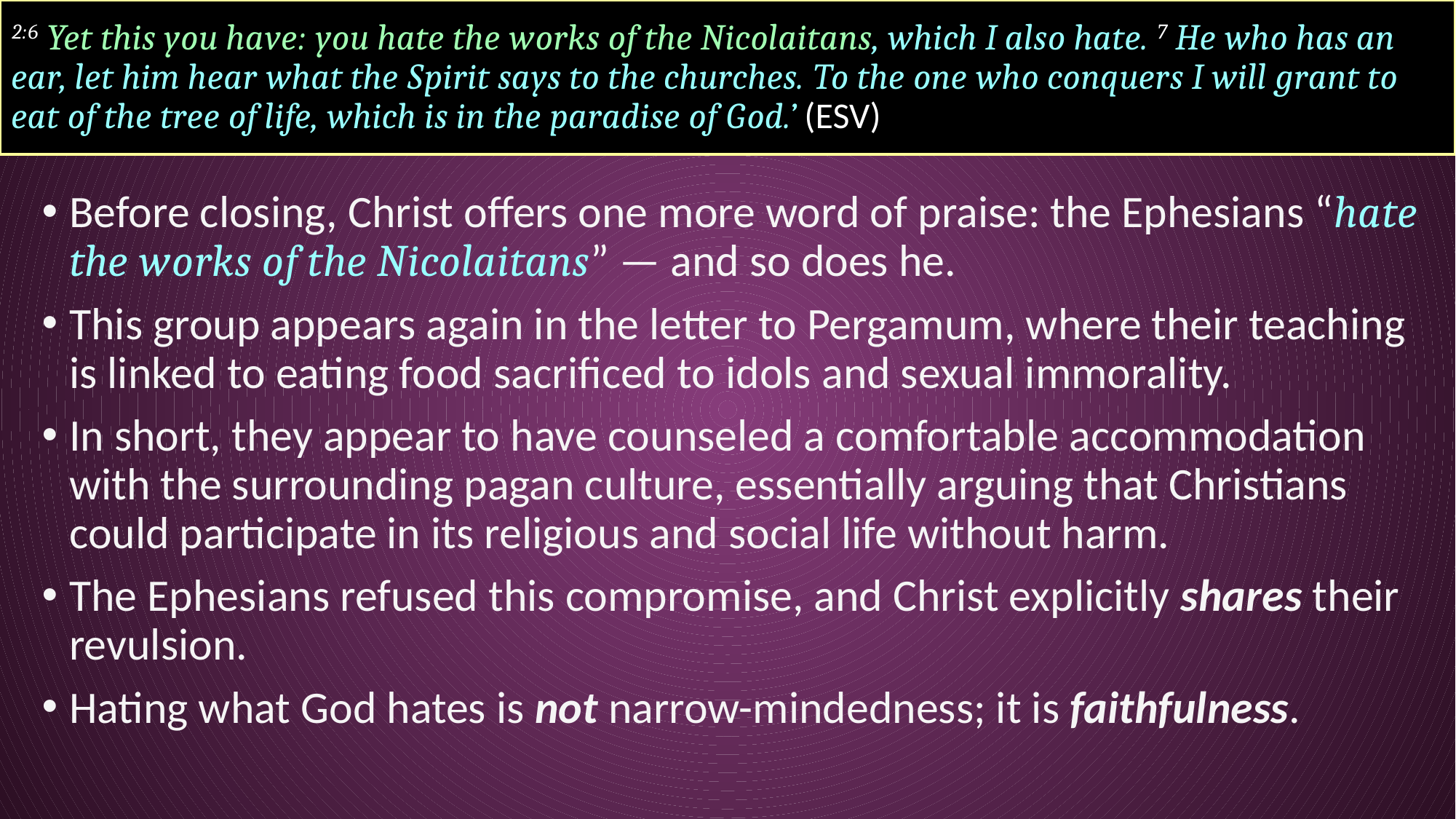

# 2:6 Yet this you have: you hate the works of the Nicolaitans, which I also hate. 7 He who has an ear, let him hear what the Spirit says to the churches. To the one who conquers I will grant to eat of the tree of life, which is in the paradise of God.’ (ESV)
Before closing, Christ offers one more word of praise: the Ephesians “hate the works of the Nicolaitans” — and so does he.
This group appears again in the letter to Pergamum, where their teaching is linked to eating food sacrificed to idols and sexual immorality.
In short, they appear to have counseled a comfortable accommodation with the surrounding pagan culture, essentially arguing that Christians could participate in its religious and social life without harm.
The Ephesians refused this compromise, and Christ explicitly shares their revulsion.
Hating what God hates is not narrow-mindedness; it is faithfulness.